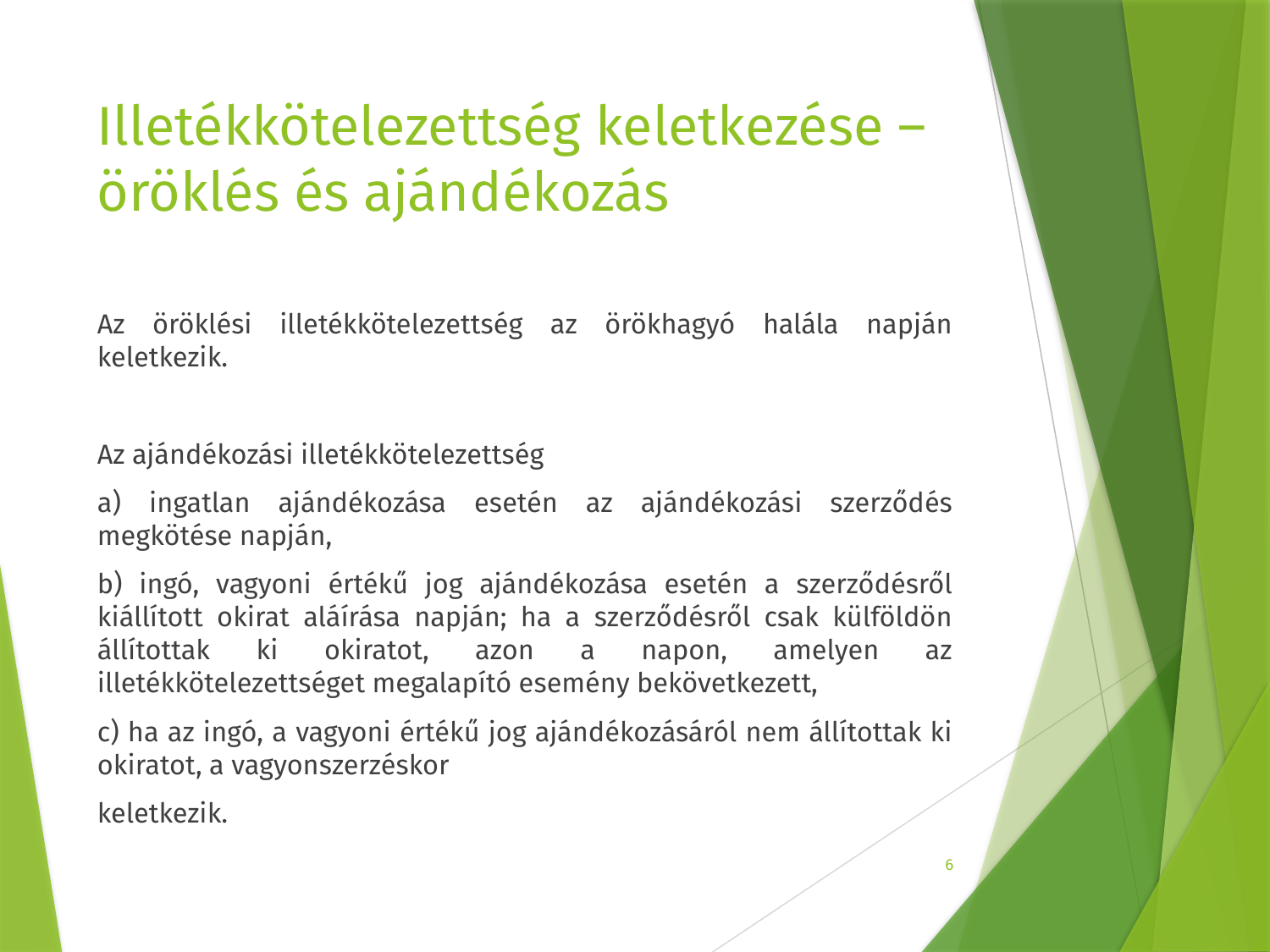

# Illetékkötelezettség keletkezése – öröklés és ajándékozás
Az öröklési illetékkötelezettség az örökhagyó halála napján keletkezik.

Az ajándékozási illetékkötelezettség
a) ingatlan ajándékozása esetén az ajándékozási szerződés megkötése napján,
b) ingó, vagyoni értékű jog ajándékozása esetén a szerződésről kiállított okirat aláírása napján; ha a szerződésről csak külföldön állítottak ki okiratot, azon a napon, amelyen az illetékkötelezettséget megalapító esemény bekövetkezett,
c) ha az ingó, a vagyoni értékű jog ajándékozásáról nem állítottak ki okiratot, a vagyonszerzéskor
keletkezik.

6